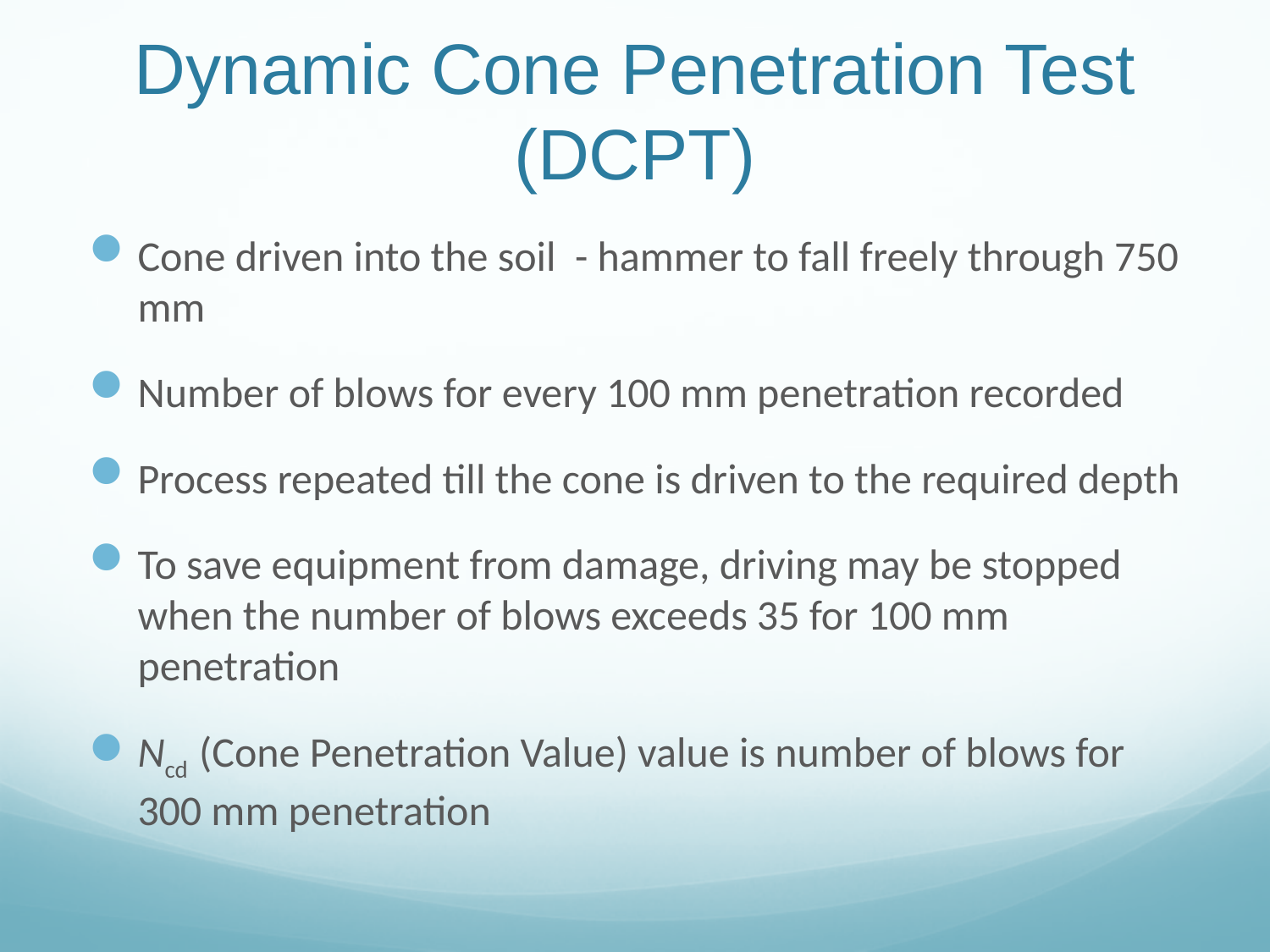

# Dynamic Cone Penetration Test (DCPT)
Cone driven into the soil  - hammer to fall freely through 750 mm
Number of blows for every 100 mm penetration recorded
Process repeated till the cone is driven to the required depth
To save equipment from damage, driving may be stopped when the number of blows exceeds 35 for 100 mm penetration
Ncd  (Cone Penetration Value) value is number of blows for 300 mm penetration